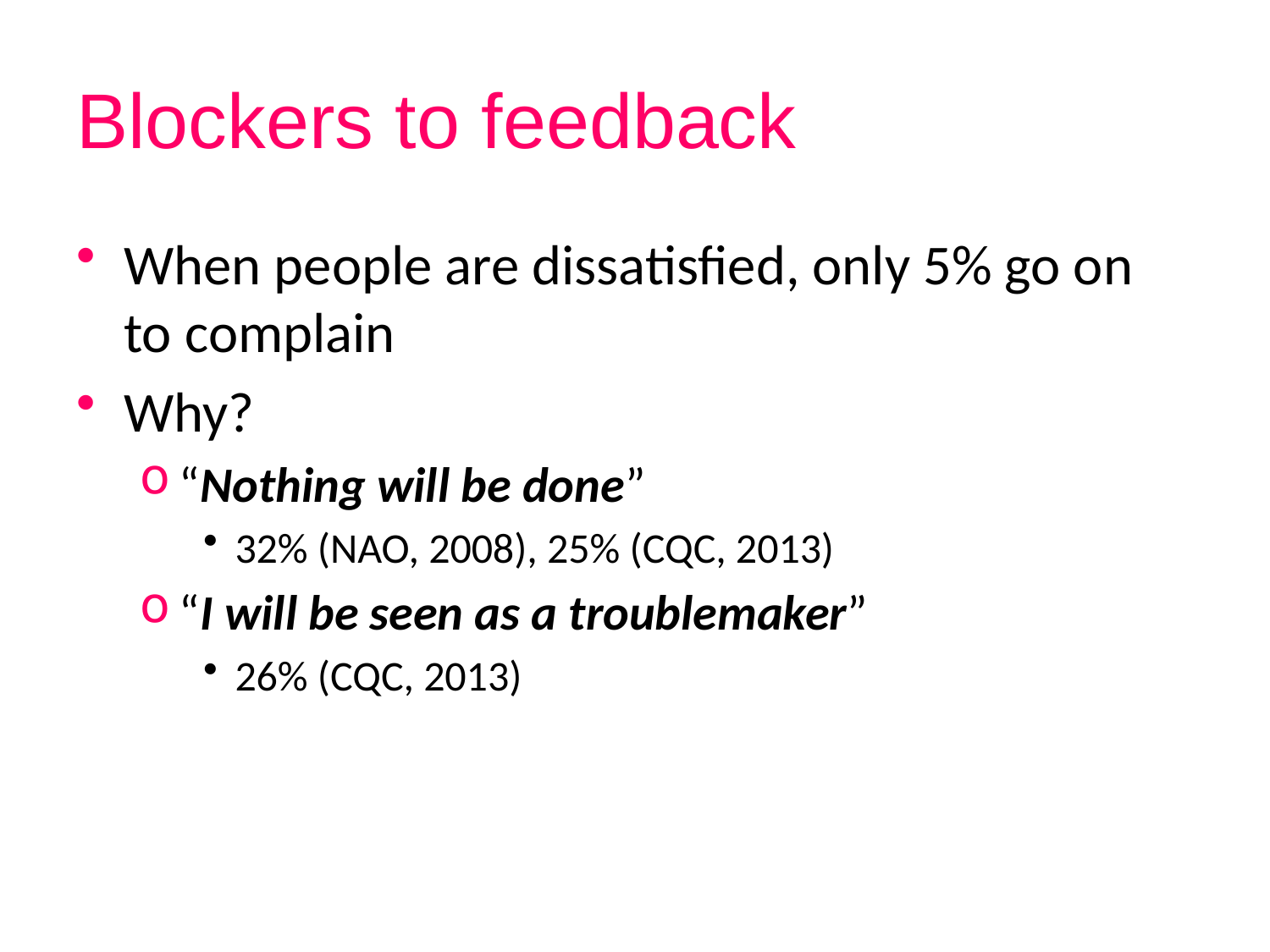

# Blockers to feedback
When people are dissatisfied, only 5% go on to complain
Why?
“Nothing will be done”
32% (NAO, 2008), 25% (CQC, 2013)
“I will be seen as a troublemaker”
26% (CQC, 2013)